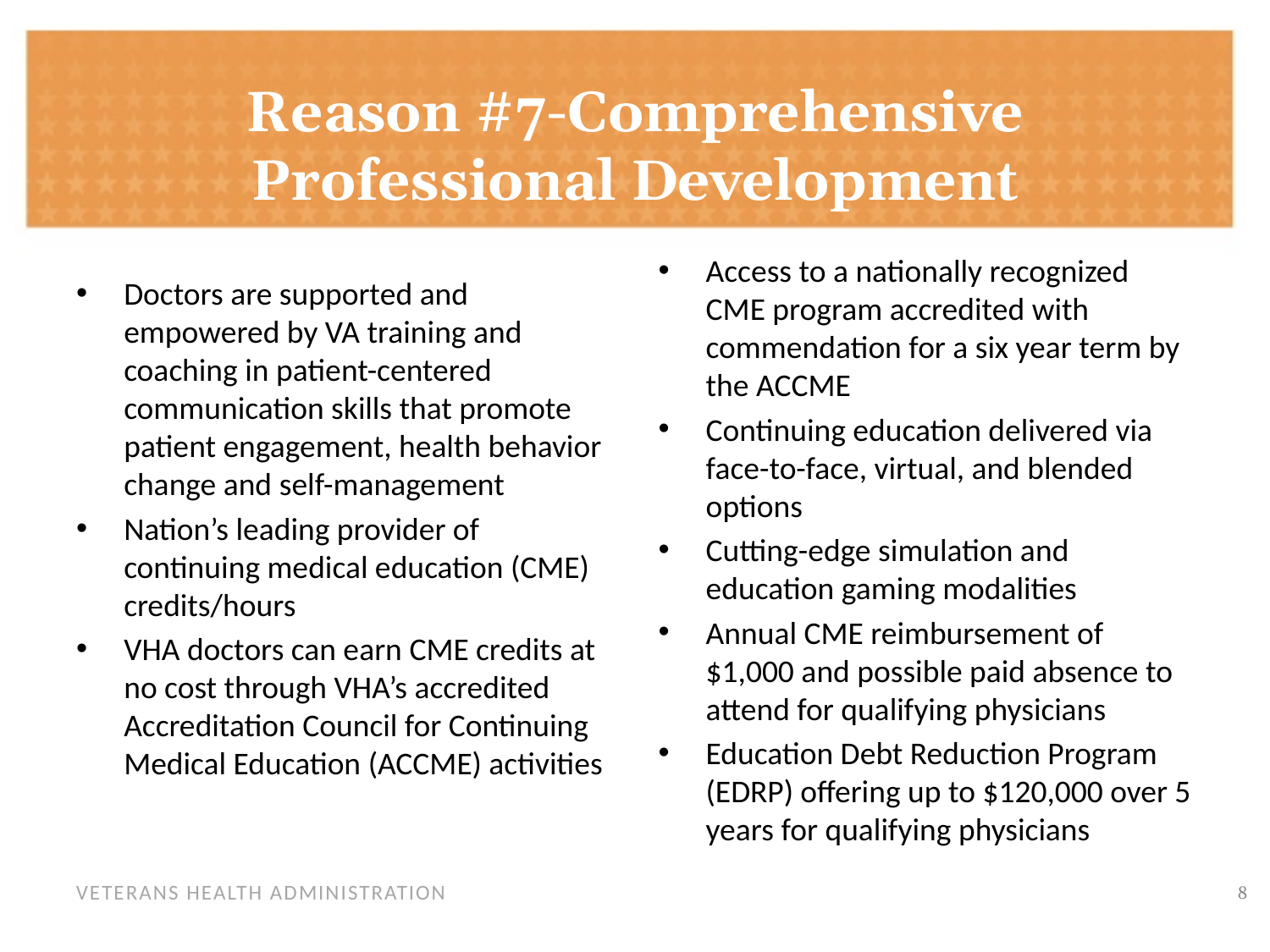

# Reason #7-Comprehensive Professional Development
Access to a nationally recognized CME program accredited with commendation for a six year term by the ACCME
Continuing education delivered via face-to-face, virtual, and blended options
Cutting-edge simulation and education gaming modalities
Annual CME reimbursement of $1,000 and possible paid absence to attend for qualifying physicians
Education Debt Reduction Program (EDRP) offering up to $120,000 over 5 years for qualifying physicians
Doctors are supported and empowered by VA training and coaching in patient-centered communication skills that promote patient engagement, health behavior change and self-management
Nation’s leading provider of continuing medical education (CME) credits/hours
VHA doctors can earn CME credits at no cost through VHA’s accredited Accreditation Council for Continuing Medical Education (ACCME) activities
8